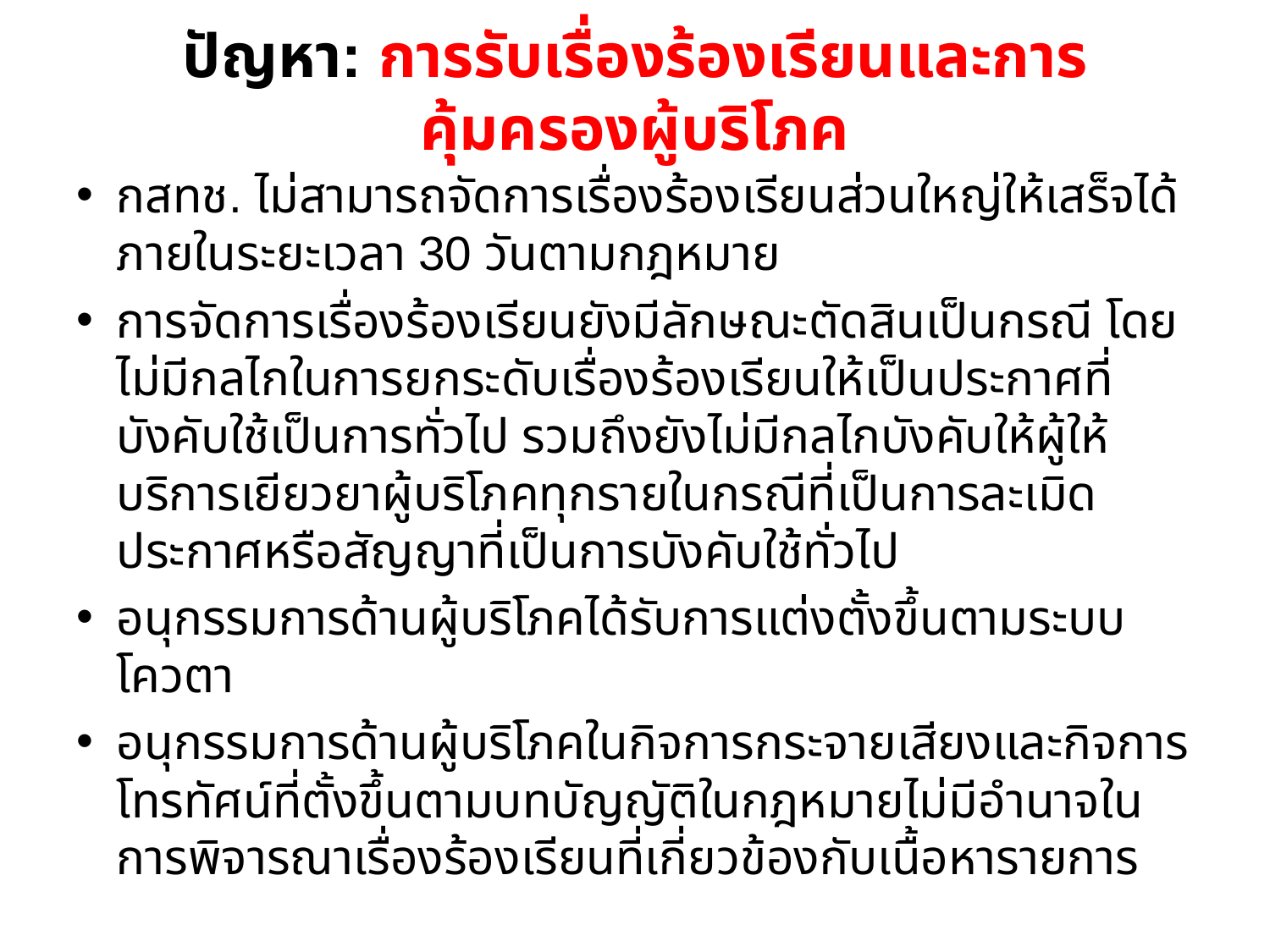

# ปัญหา: การรับเรื่องร้องเรียนและการคุ้มครองผู้บริโภค
กสทช. ไม่สามารถจัดการเรื่องร้องเรียนส่วนใหญ่ให้เสร็จได้ภายในระยะเวลา 30 วันตามกฎหมาย
การจัดการเรื่องร้องเรียนยังมีลักษณะตัดสินเป็นกรณี โดยไม่มีกลไกในการยกระดับเรื่องร้องเรียนให้เป็นประกาศที่บังคับใช้เป็นการทั่วไป รวมถึงยังไม่มีกลไกบังคับให้ผู้ให้บริการเยียวยาผู้บริโภคทุกรายในกรณีที่เป็นการละเมิดประกาศหรือสัญญาที่เป็นการบังคับใช้ทั่วไป
อนุกรรมการด้านผู้บริโภคได้รับการแต่งตั้งขึ้นตามระบบโควตา
อนุกรรมการด้านผู้บริโภคในกิจการกระจายเสียงและกิจการโทรทัศน์ที่ตั้งขึ้นตามบทบัญญัติในกฎหมายไม่มีอำนาจในการพิจารณาเรื่องร้องเรียนที่เกี่ยวข้องกับเนื้อหารายการ